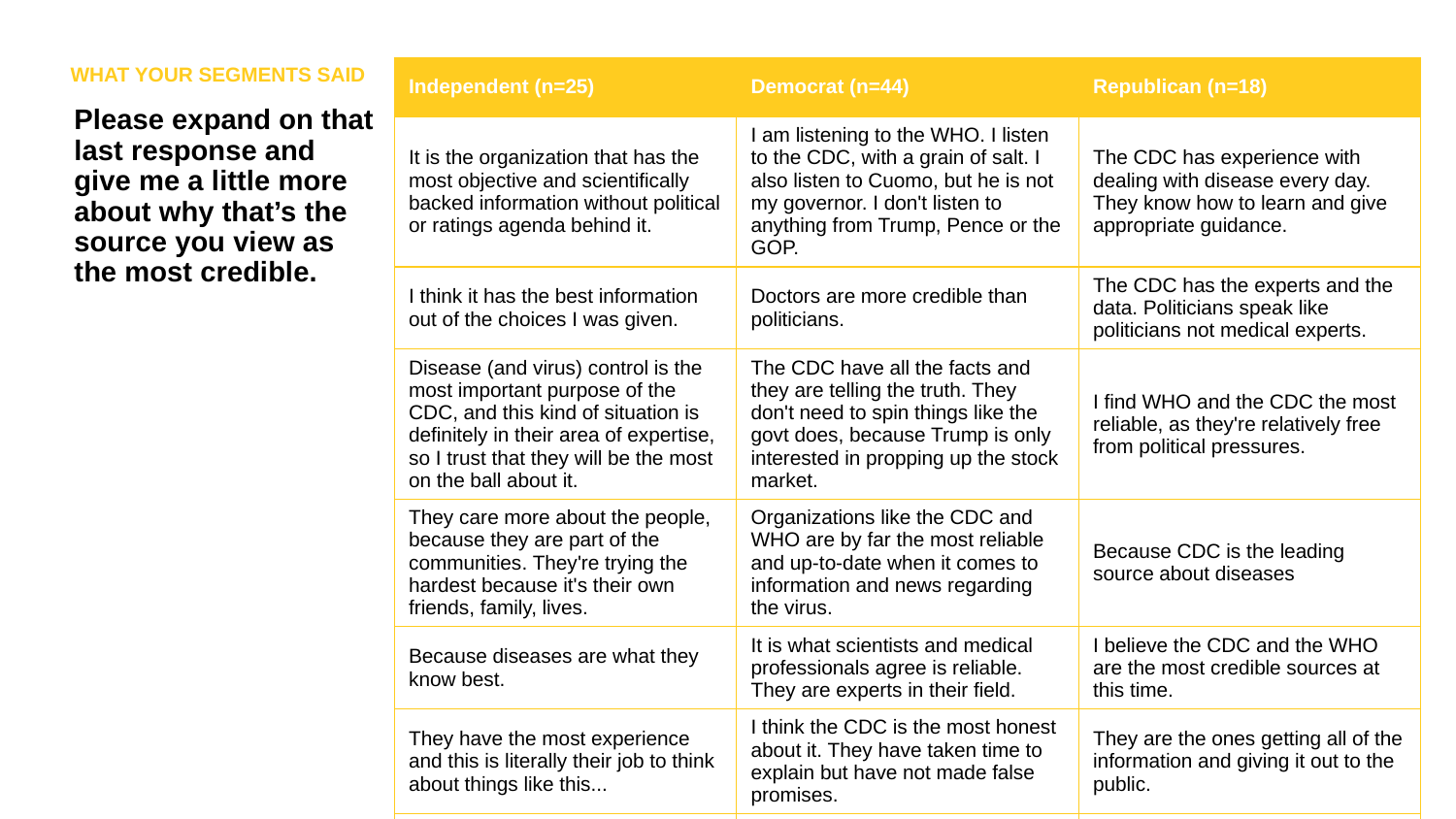

WHAT YOUR SEGMENTS SAID
| Independent (n=25) | Democrat (n=44) | Republican (n=18) |
| --- | --- | --- |
| It is the organization that has the most objective and scientifically backed information without political or ratings agenda behind it. | I am listening to the WHO. I listen to the CDC, with a grain of salt. I also listen to Cuomo, but he is not my governor. I don't listen to anything from Trump, Pence or the GOP. | The CDC has experience with dealing with disease every day. They know how to learn and give appropriate guidance. |
| I think it has the best information out of the choices I was given. | Doctors are more credible than politicians. | The CDC has the experts and the data. Politicians speak like politicians not medical experts. |
| Disease (and virus) control is the most important purpose of the CDC, and this kind of situation is definitely in their area of expertise, so I trust that they will be the most on the ball about it. | The CDC have all the facts and they are telling the truth. They don't need to spin things like the govt does, because Trump is only interested in propping up the stock market. | I find WHO and the CDC the most reliable, as they're relatively free from political pressures. |
| They care more about the people, because they are part of the communities. They're trying the hardest because it's their own friends, family, lives. | Organizations like the CDC and WHO are by far the most reliable and up-to-date when it comes to information and news regarding the virus. | Because CDC is the leading source about diseases |
| Because diseases are what they know best. | It is what scientists and medical professionals agree is reliable. They are experts in their field. | I believe the CDC and the WHO are the most credible sources at this time. |
| They have the most experience and this is literally their job to think about things like this... | I think the CDC is the most honest about it. They have taken time to explain but have not made false promises. | They are the ones getting all of the information and giving it out to the public. |
| I feel that they are doctors and scientists that are truly trying to give out the best information that is available at the moment. I feel they have less of an agenda. | CDC actually uses science based facts. It has studied the spread in other countries and can make predictions about future spread | They have advance degree in a medical field |
| CDC is specifically suited for this very thing | The CDC and the WHO are the only agencies tasked with providing unbiased non political information to the people. Even though the CDC can be pressured by the federal government which is why listening to the WHO should have been on the list. | I think they are the most knowledgable about the disease and would take their advice on how to control it |
Please expand on that last response and give me a little more about why that’s the source you view as the most credible.